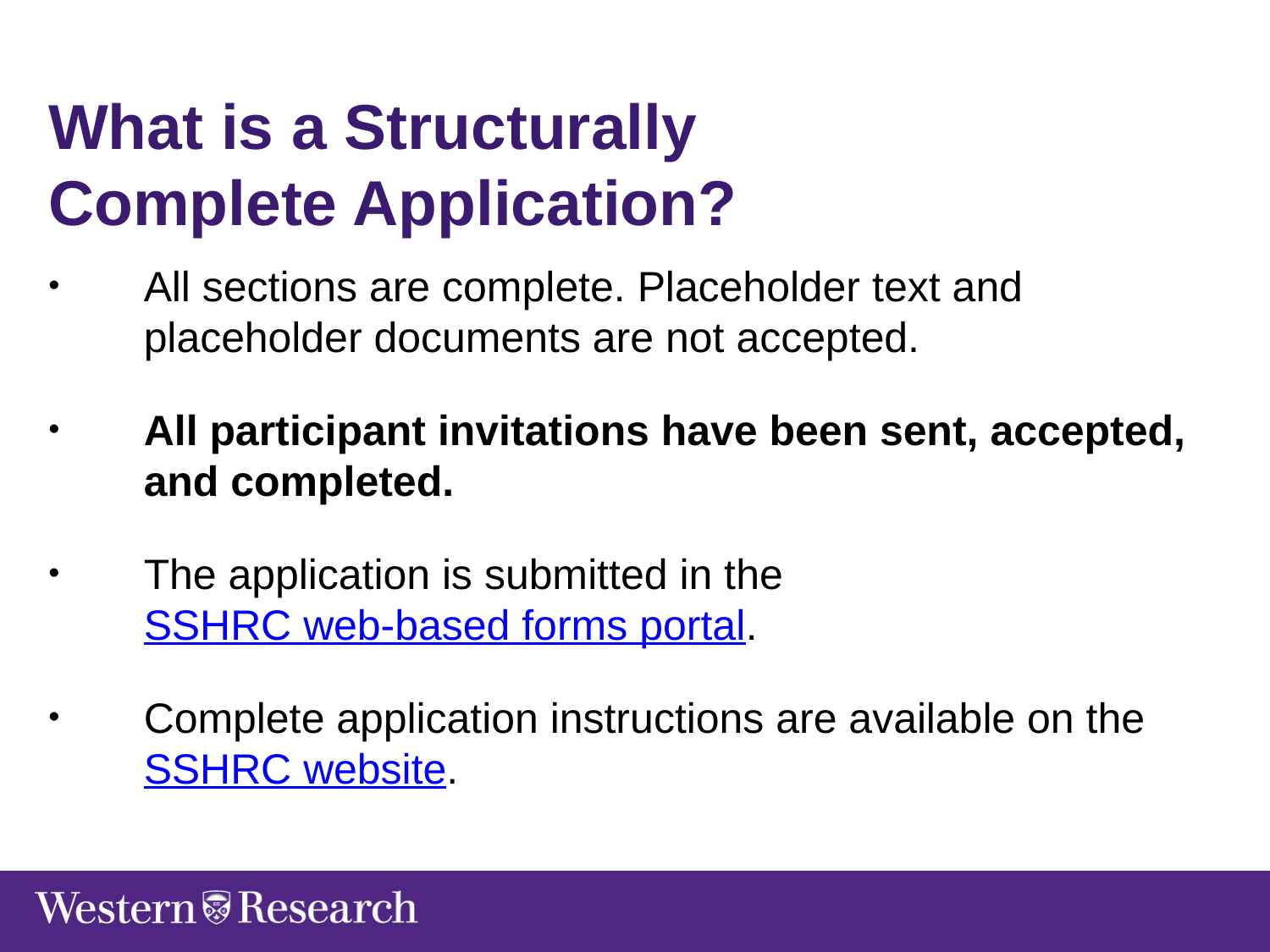

What is a Structurally
Complete Application?
All sections are complete. Placeholder text and placeholder documents are not accepted.
All participant invitations have been sent, accepted, and completed.
The application is submitted in the SSHRC web-based forms portal.
Complete application instructions are available on the SSHRC website.